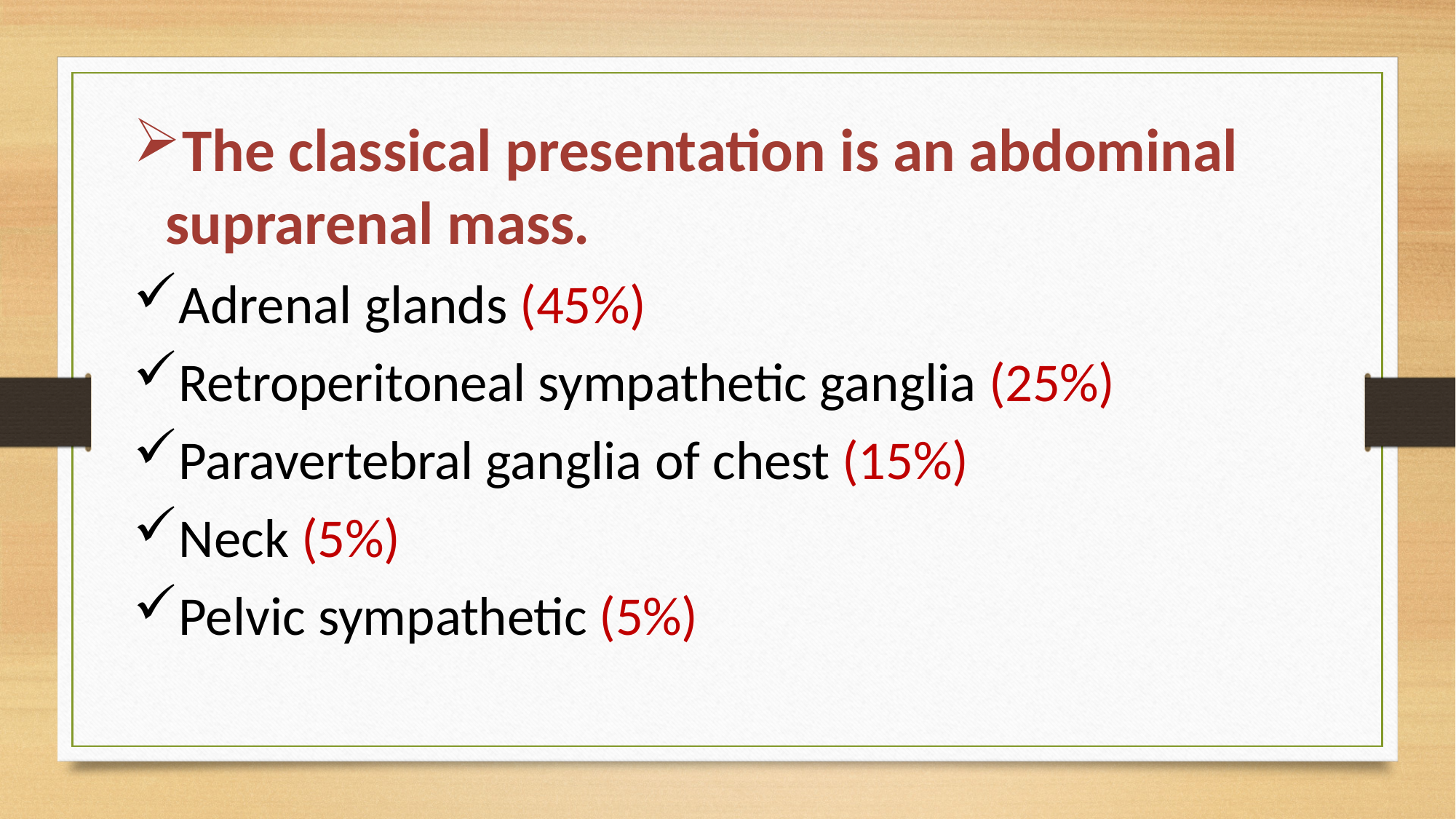

The classical presentation is an abdominal suprarenal mass.
Adrenal glands (45%)
Retroperitoneal sympathetic ganglia (25%)
Paravertebral ganglia of chest (15%)
Neck (5%)
Pelvic sympathetic (5%)